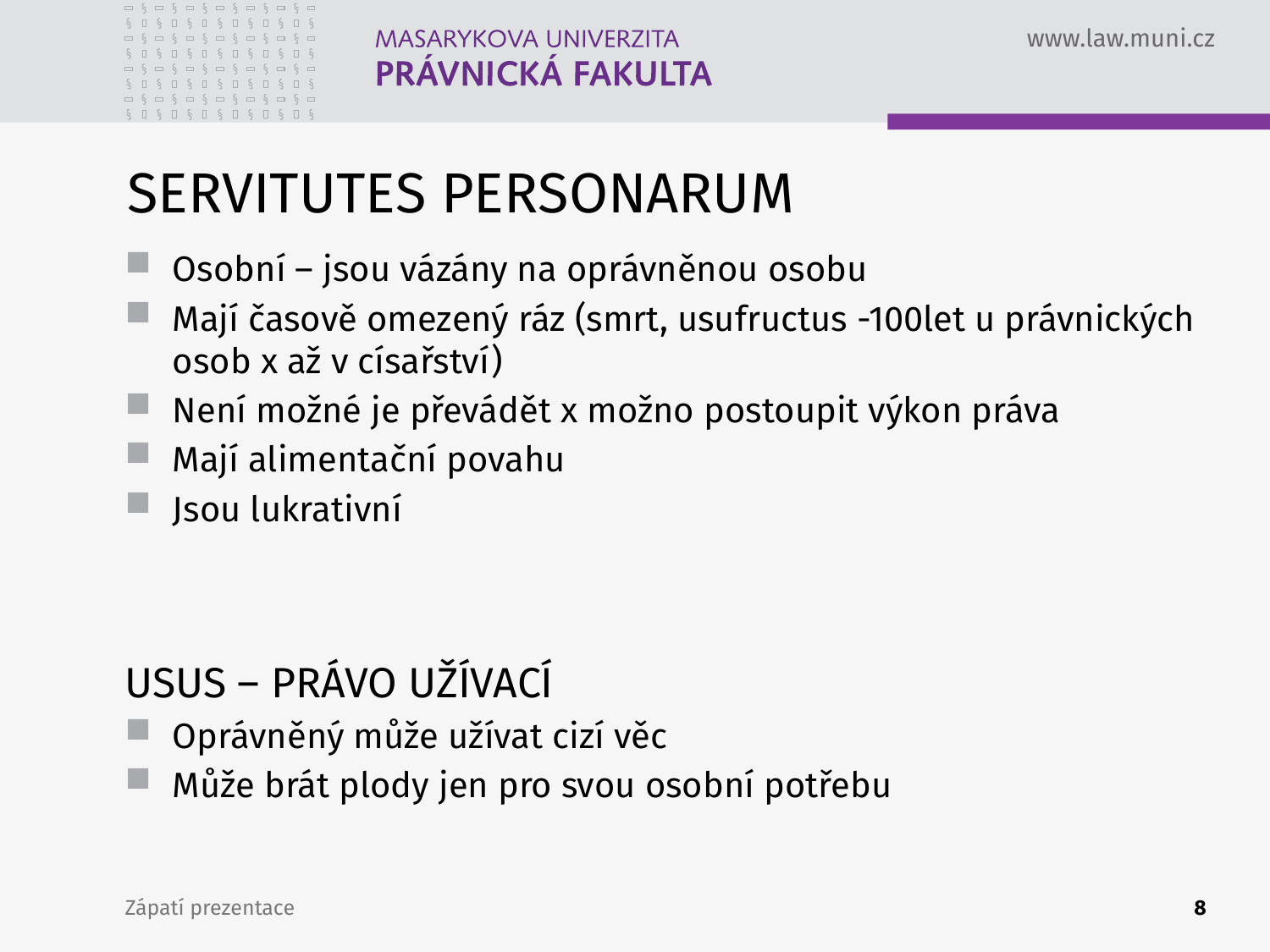

# SERVITUTES PERSONARUM
Osobní – jsou vázány na oprávněnou osobu
Mají časově omezený ráz (smrt, usufructus -100let u právnických osob x až v císařství)
Není možné je převádět x možno postoupit výkon práva
Mají alimentační povahu
Jsou lukrativní

USUS – PRÁVO UŽÍVACÍ
Oprávněný může užívat cizí věc
Může brát plody jen pro svou osobní potřebu

Zápatí prezentace
8